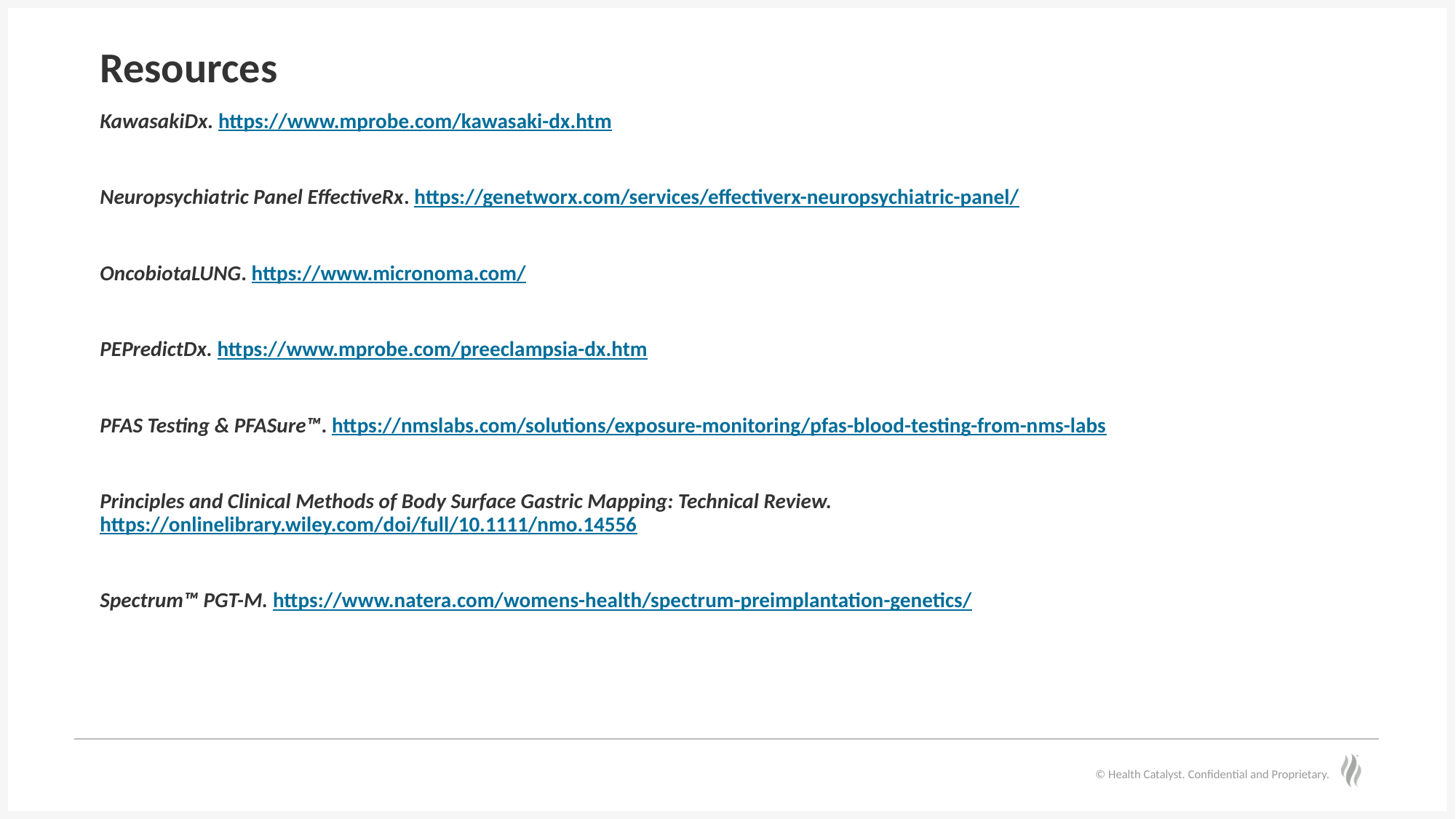

# Resources
KawasakiDx. https://www.mprobe.com/kawasaki-dx.htm

Neuropsychiatric Panel EffectiveRx. https://genetworx.com/services/effectiverx-neuropsychiatric-panel/

OncobiotaLUNG. https://www.micronoma.com/

PEPredictDx. https://www.mprobe.com/preeclampsia-dx.htm

PFAS Testing & PFASure™. https://nmslabs.com/solutions/exposure-monitoring/pfas-blood-testing-from-nms-labs

Principles and Clinical Methods of Body Surface Gastric Mapping: Technical Review. https://onlinelibrary.wiley.com/doi/full/10.1111/nmo.14556

Spectrum™ PGT-M. https://www.natera.com/womens-health/spectrum-preimplantation-genetics/